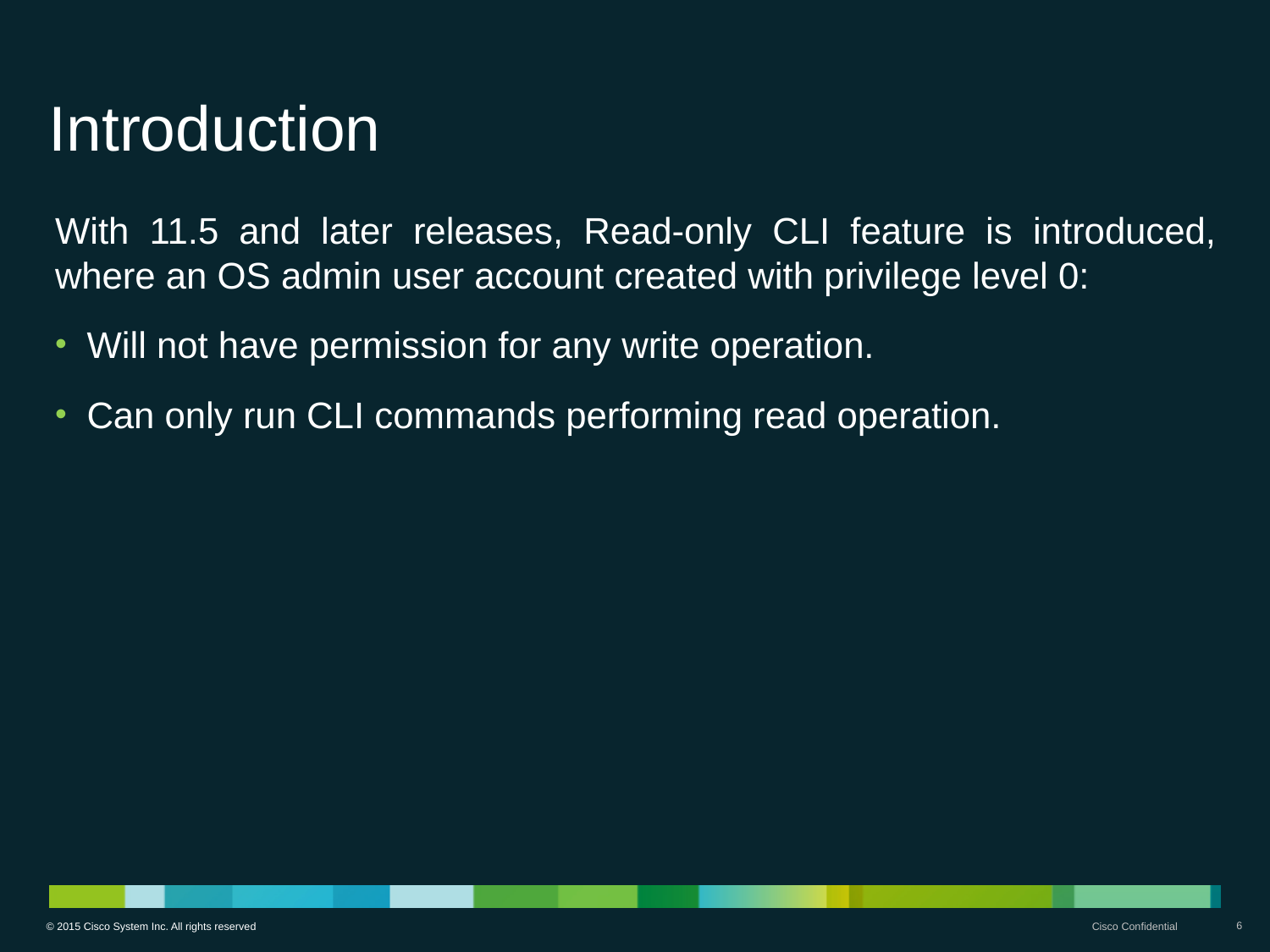

# Introduction
With 11.5 and later releases, Read-only CLI feature is introduced, where an OS admin user account created with privilege level 0:
Will not have permission for any write operation.
Can only run CLI commands performing read operation.